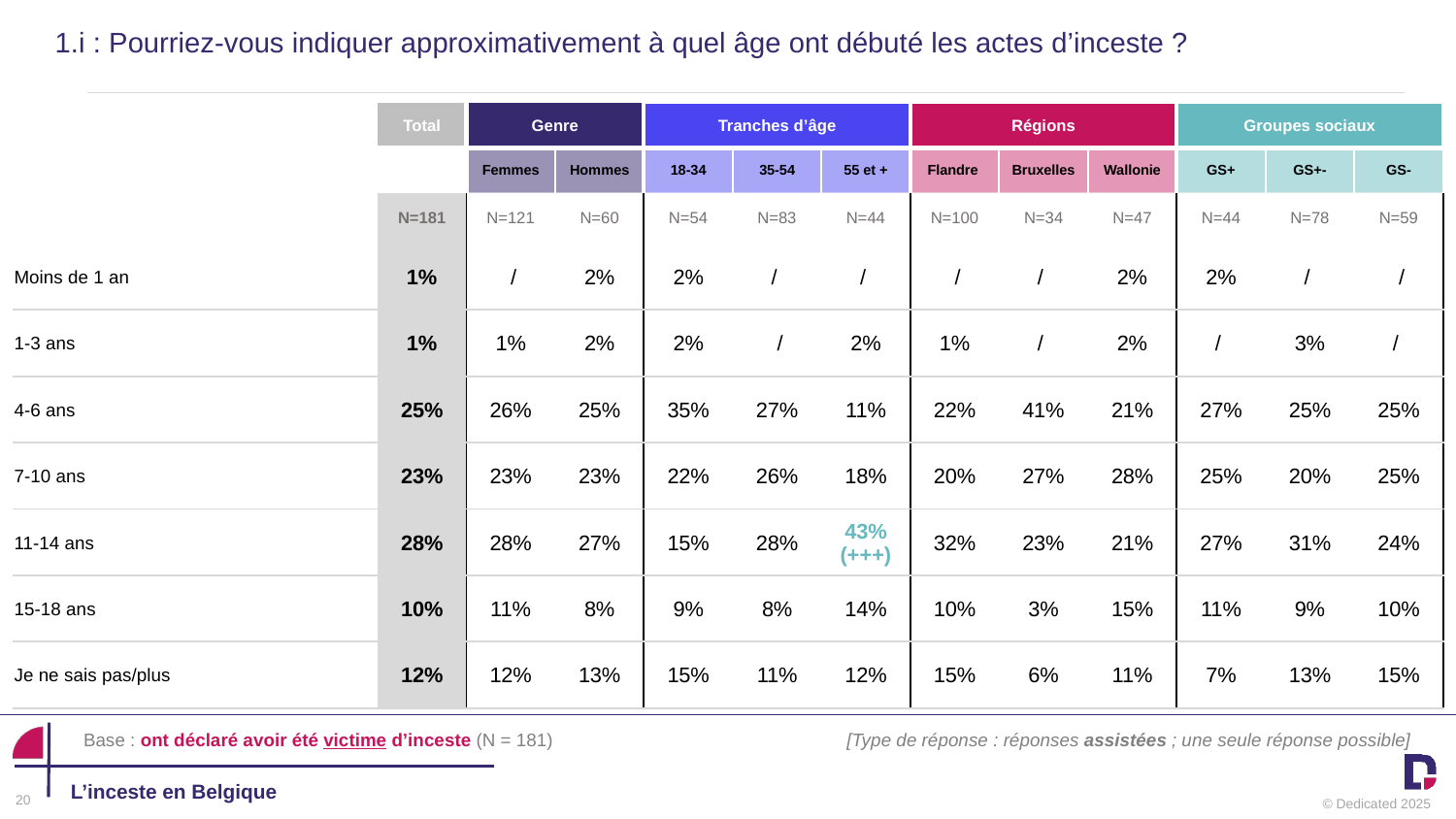

1.i : Pourriez-vous indiquer approximativement à quel âge ont débuté les actes d’inceste ?
|  | Total | Genre |  | Tranches d’âge |  |  | Régions |  | Régions | Groupes sociaux |  |  |
| --- | --- | --- | --- | --- | --- | --- | --- | --- | --- | --- | --- | --- |
|  |  | Femmes | Hommes | 18-34 | 35-54 | 55 et + | Flandre | Bruxelles | Wallonie | GS+ | GS+- | GS- |
|  | N=181 | N=121 | N=60 | N=54 | N=83 | N=44 | N=100 | N=34 | N=47 | N=44 | N=78 | N=59 |
| Moins de 1 an | 1% | / | 2% | 2% | / | / | / | / | 2% | 2% | / | / |
| 1-3 ans | 1% | 1% | 2% | 2% | / | 2% | 1% | / | 2% | / | 3% | / |
| 4-6 ans | 25% | 26% | 25% | 35% | 27% | 11% | 22% | 41% | 21% | 27% | 25% | 25% |
| 7-10 ans | 23% | 23% | 23% | 22% | 26% | 18% | 20% | 27% | 28% | 25% | 20% | 25% |
| 11-14 ans | 28% | 28% | 27% | 15% | 28% | 43% (+++) | 32% | 23% | 21% | 27% | 31% | 24% |
| 15-18 ans | 10% | 11% | 8% | 9% | 8% | 14% | 10% | 3% | 15% | 11% | 9% | 10% |
| Je ne sais pas/plus | 12% | 12% | 13% | 15% | 11% | 12% | 15% | 6% | 11% | 7% | 13% | 15% |
Base : ont déclaré avoir été victime d’inceste (N = 181)
[Type de réponse : réponses assistées ; une seule réponse possible]
L’inceste en Belgique